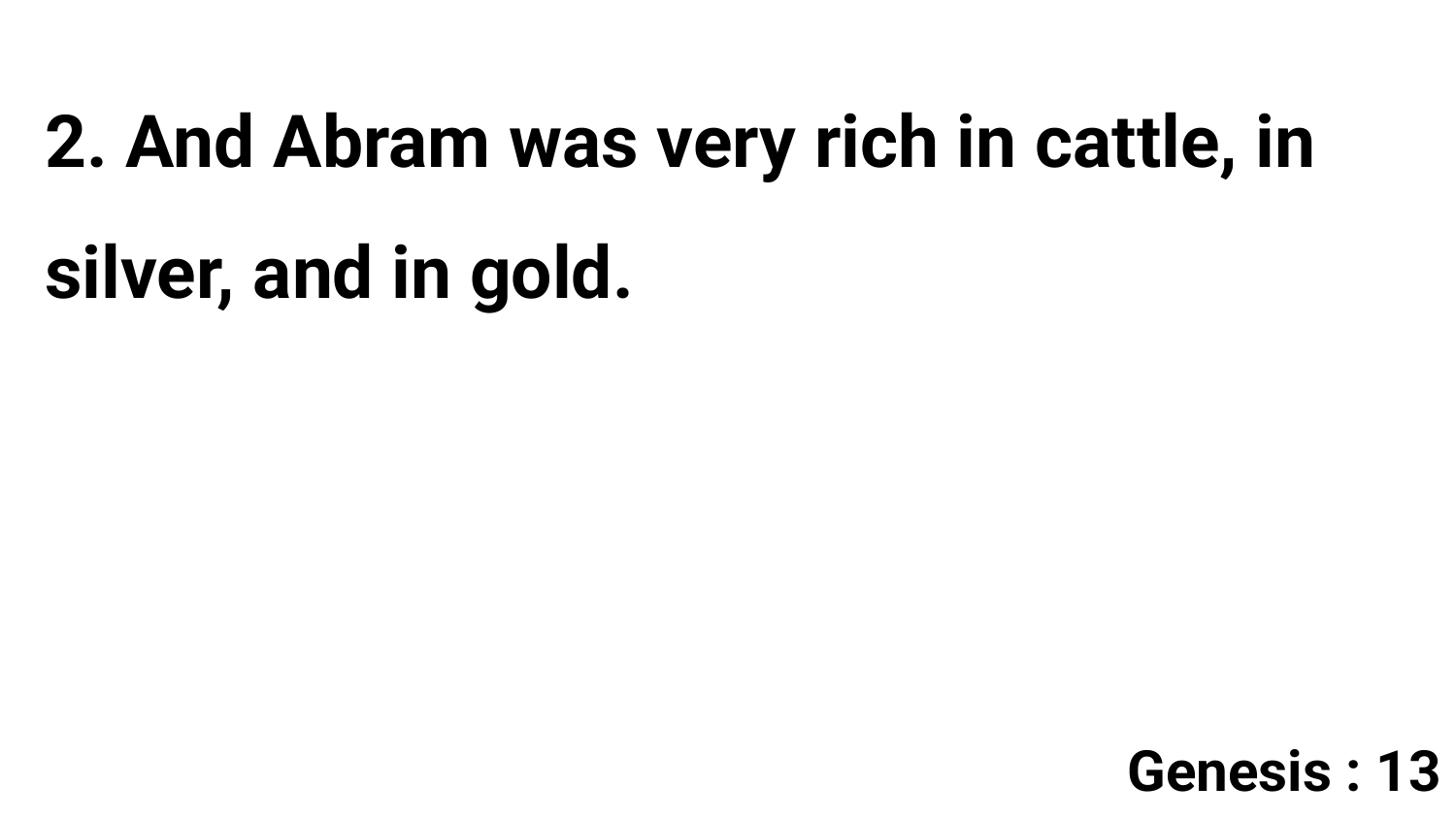

2. And Abram was very rich in cattle, in silver, and in gold.
Genesis : 13